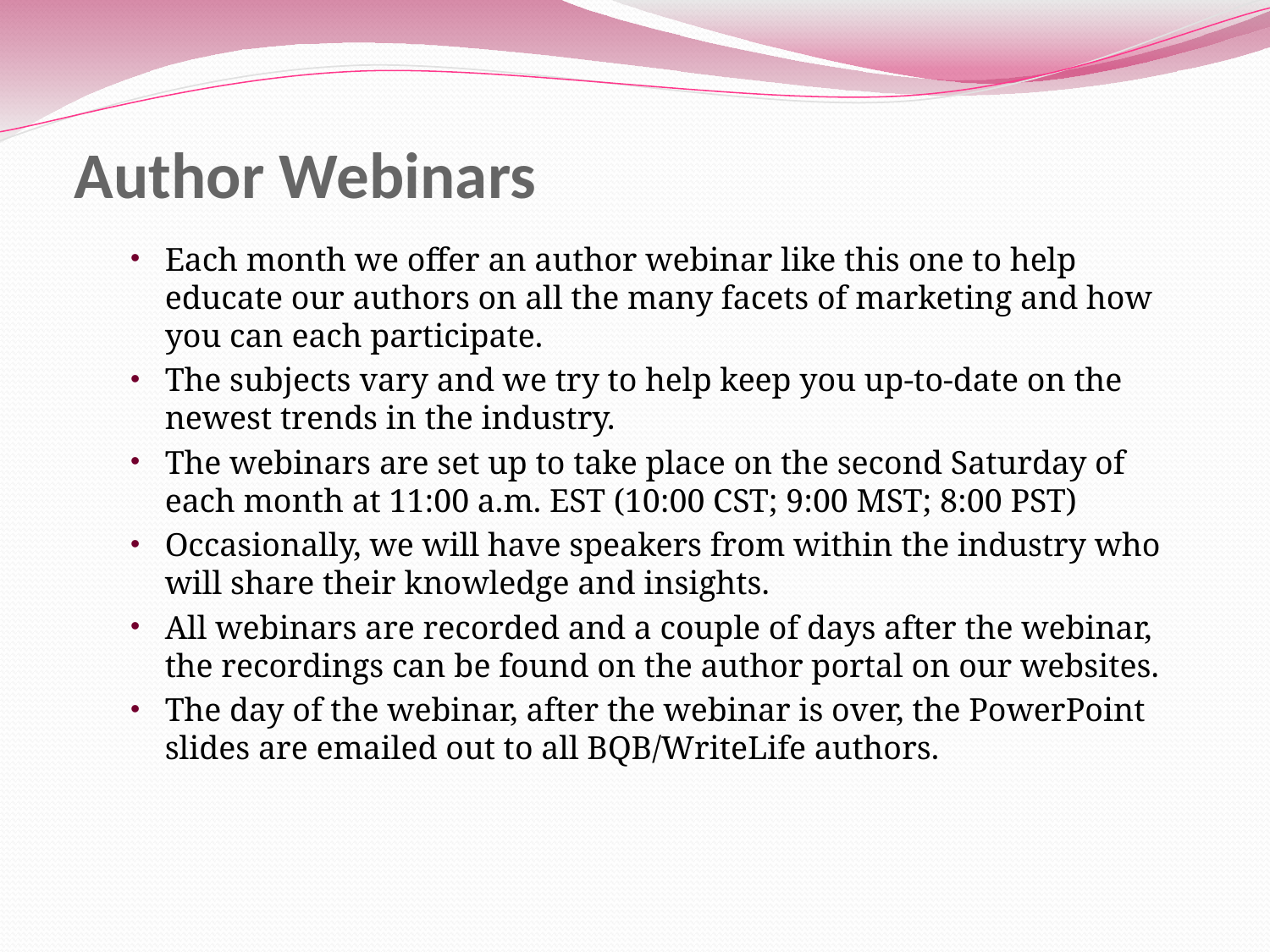

# Author Webinars
Each month we offer an author webinar like this one to help educate our authors on all the many facets of marketing and how you can each participate.
The subjects vary and we try to help keep you up-to-date on the newest trends in the industry.
The webinars are set up to take place on the second Saturday of each month at 11:00 a.m. EST (10:00 CST; 9:00 MST; 8:00 PST)
Occasionally, we will have speakers from within the industry who will share their knowledge and insights.
All webinars are recorded and a couple of days after the webinar, the recordings can be found on the author portal on our websites.
The day of the webinar, after the webinar is over, the PowerPoint slides are emailed out to all BQB/WriteLife authors.